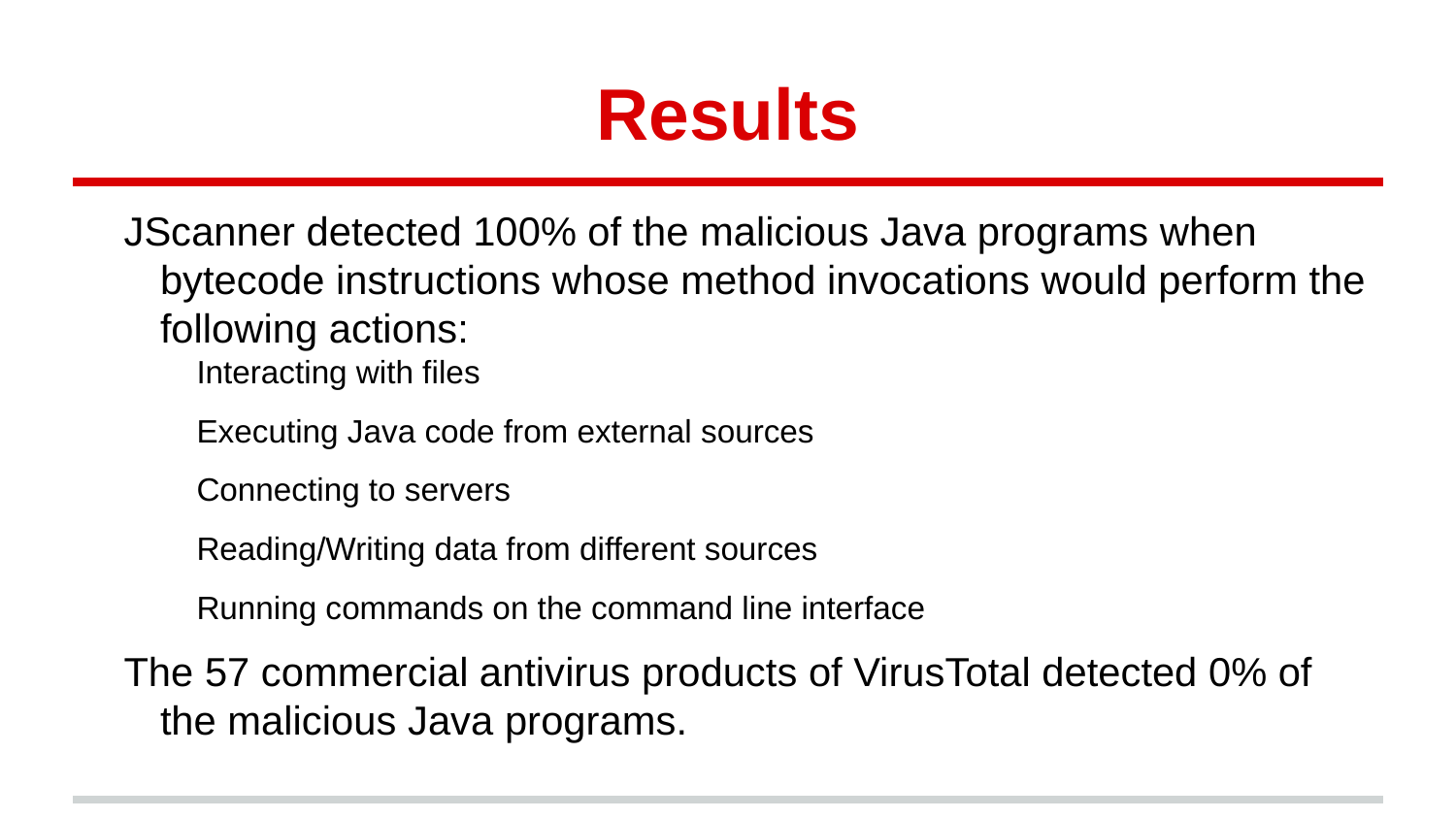

# Results
JScanner detected 100% of the malicious Java programs when bytecode instructions whose method invocations would perform the following actions:
Interacting with files
Executing Java code from external sources
Connecting to servers
Reading/Writing data from different sources
Running commands on the command line interface
The 57 commercial antivirus products of VirusTotal detected 0% of the malicious Java programs.